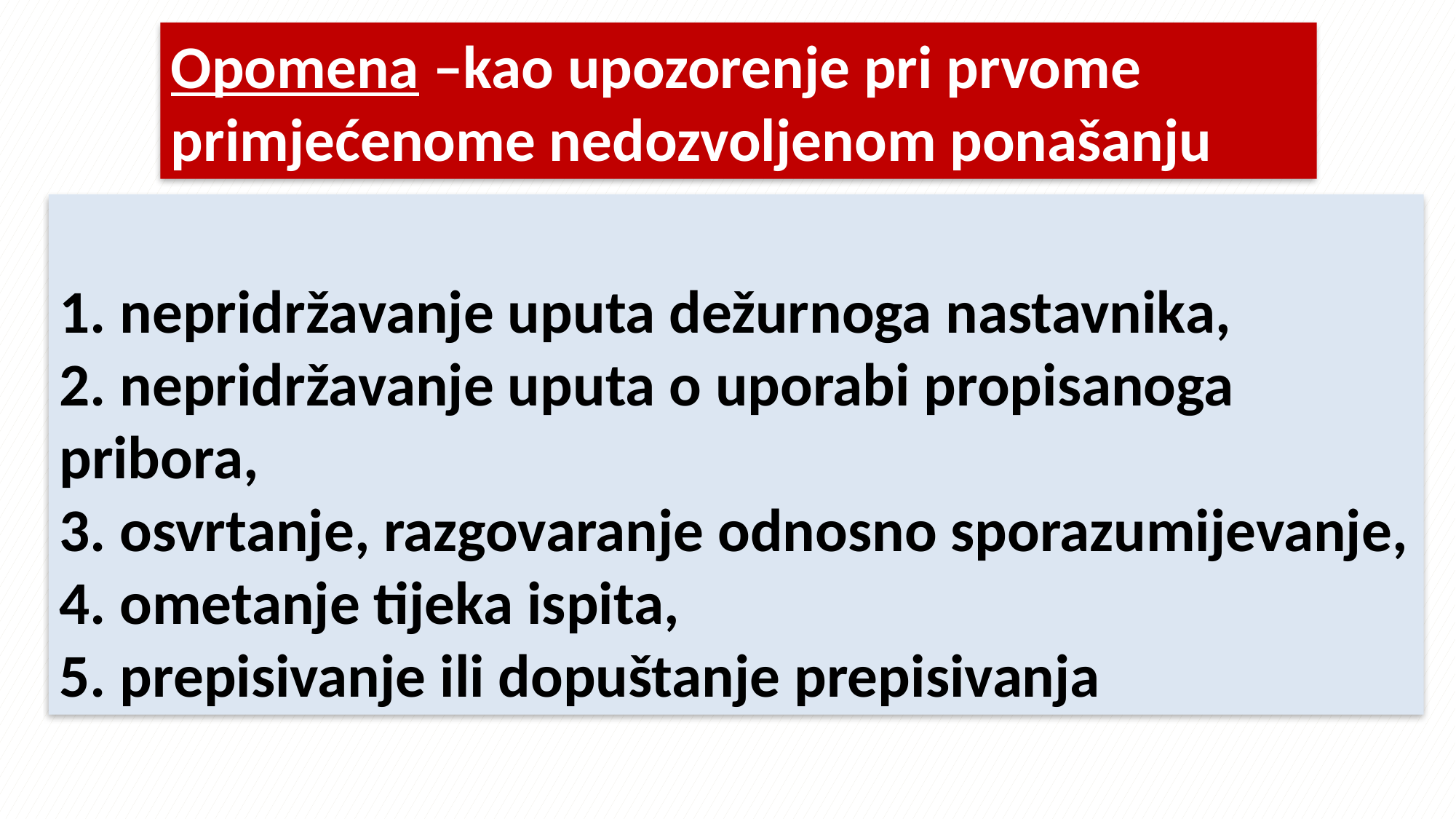

Opomena –kao upozorenje pri prvome
primjećenome nedozvoljenom ponašanju

1. nepridržavanje uputa dežurnoga nastavnika,
2. nepridržavanje uputa o uporabi propisanoga pribora,
3. osvrtanje, razgovaranje odnosno sporazumijevanje,
4. ometanje tijeka ispita,
5. prepisivanje ili dopuštanje prepisivanja